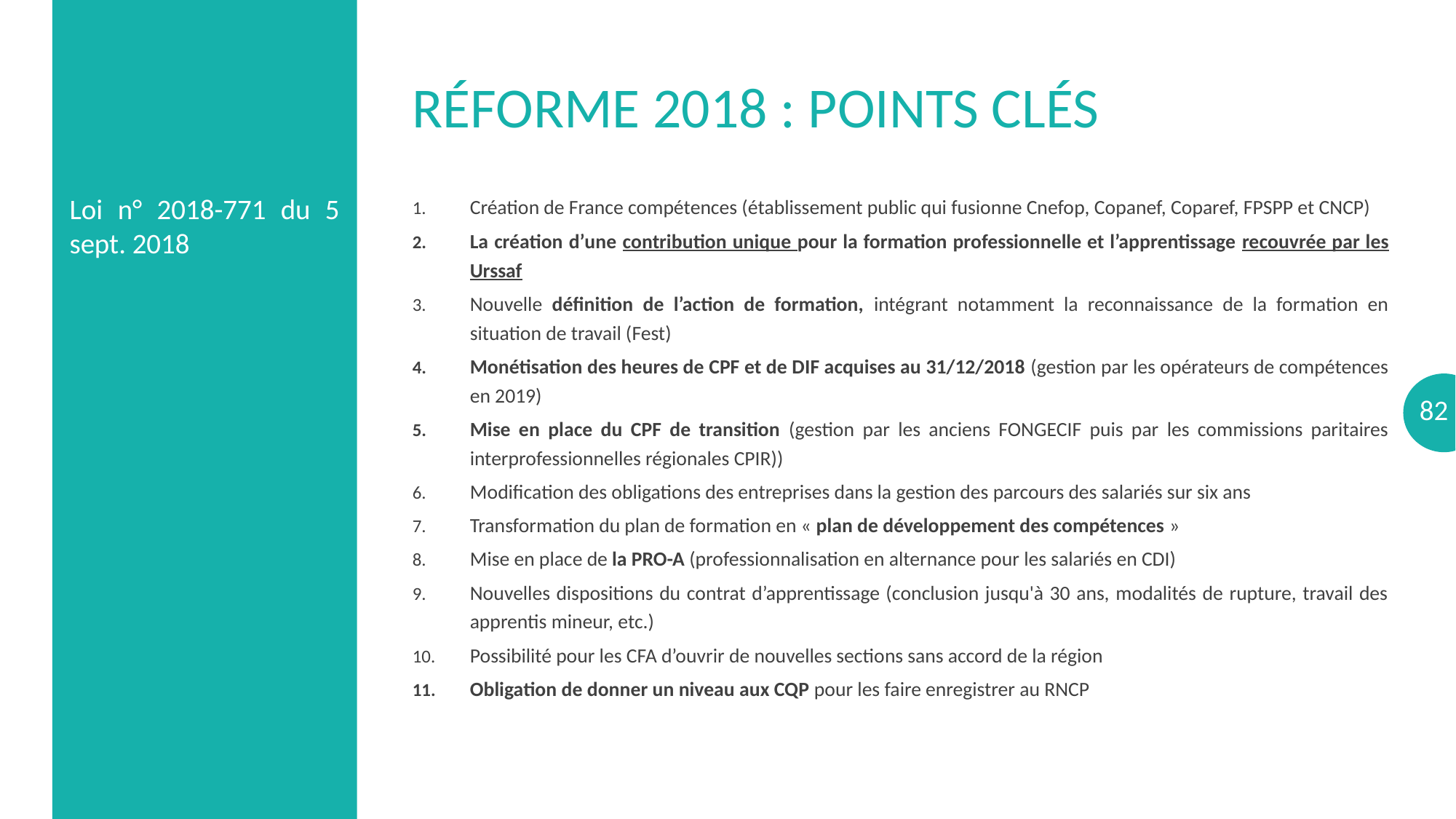

# Réforme 2018 : points clés
Loi n° 2018-771 du 5 sept. 2018

Création de France compétences (établissement public qui fusionne Cnefop, Copanef, Coparef, FPSPP et CNCP)
La création d’une contribution unique pour la formation professionnelle et l’apprentissage recouvrée par les Urssaf
Nouvelle définition de l’action de formation, intégrant notamment la reconnaissance de la formation en situation de travail (Fest)
Monétisation des heures de CPF et de DIF acquises au 31/12/2018 (gestion par les opérateurs de compétences en 2019)
Mise en place du CPF de transition (gestion par les anciens FONGECIF puis par les commissions paritaires interprofessionnelles régionales CPIR))
Modification des obligations des entreprises dans la gestion des parcours des salariés sur six ans
Transformation du plan de formation en « plan de développement des compétences »
Mise en place de la PRO-A (professionnalisation en alternance pour les salariés en CDI)
Nouvelles dispositions du contrat d’apprentissage (conclusion jusqu'à 30 ans, modalités de rupture, travail des apprentis mineur, etc.)
Possibilité pour les CFA d’ouvrir de nouvelles sections sans accord de la région
Obligation de donner un niveau aux CQP pour les faire enregistrer au RNCP